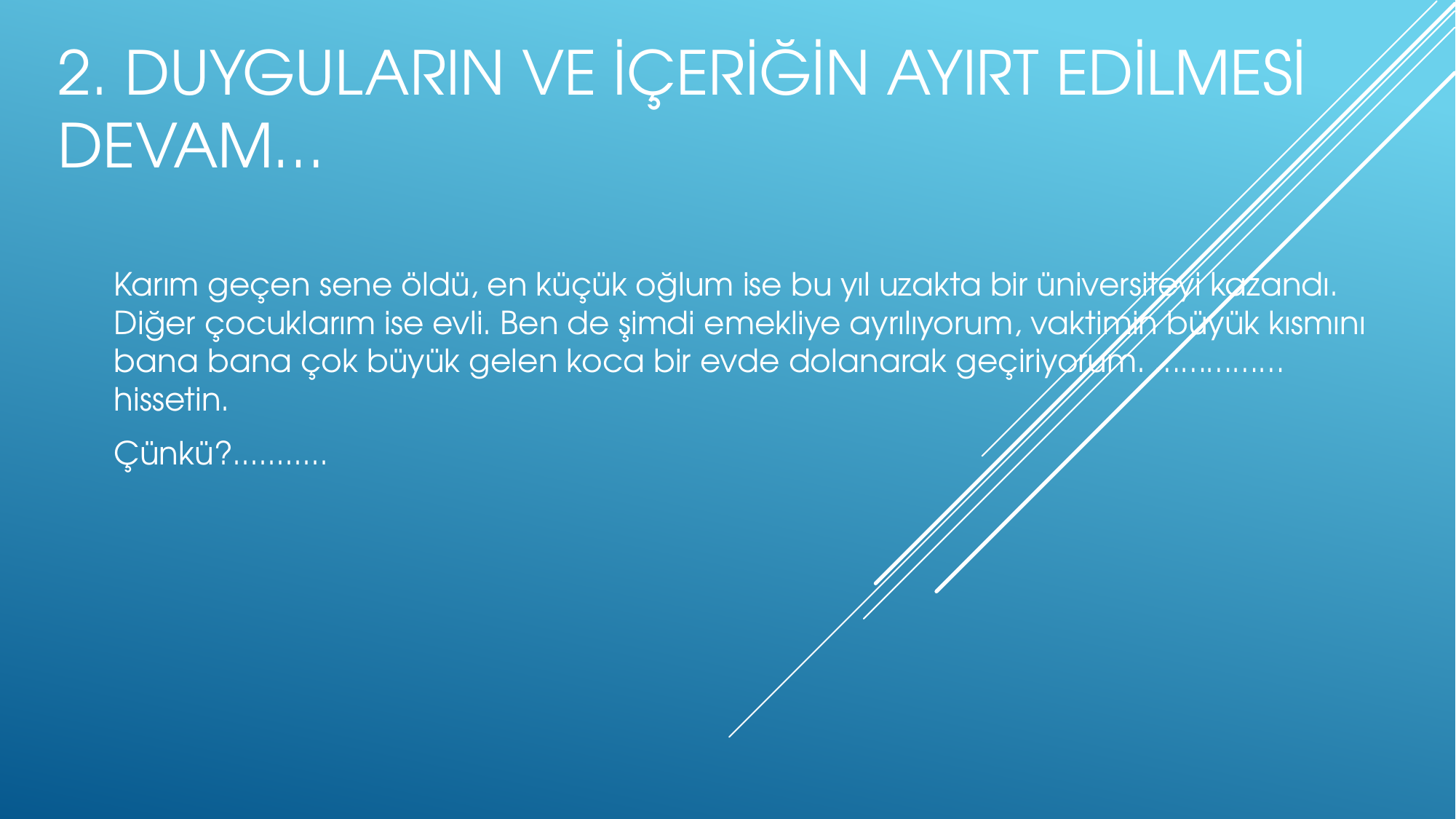

# 2. Duyguların ve İçeriğin Ayırt Edilmesi devam…
Karım geçen sene öldü, en küçük oğlum ise bu yıl uzakta bir üniversiteyi kazandı. Diğer çocuklarım ise evli. Ben de şimdi emekliye ayrılıyorum, vaktimin büyük kısmını bana bana çok büyük gelen koca bir evde dolanarak geçiriyorum. ……………hissetin.
Çünkü?...........